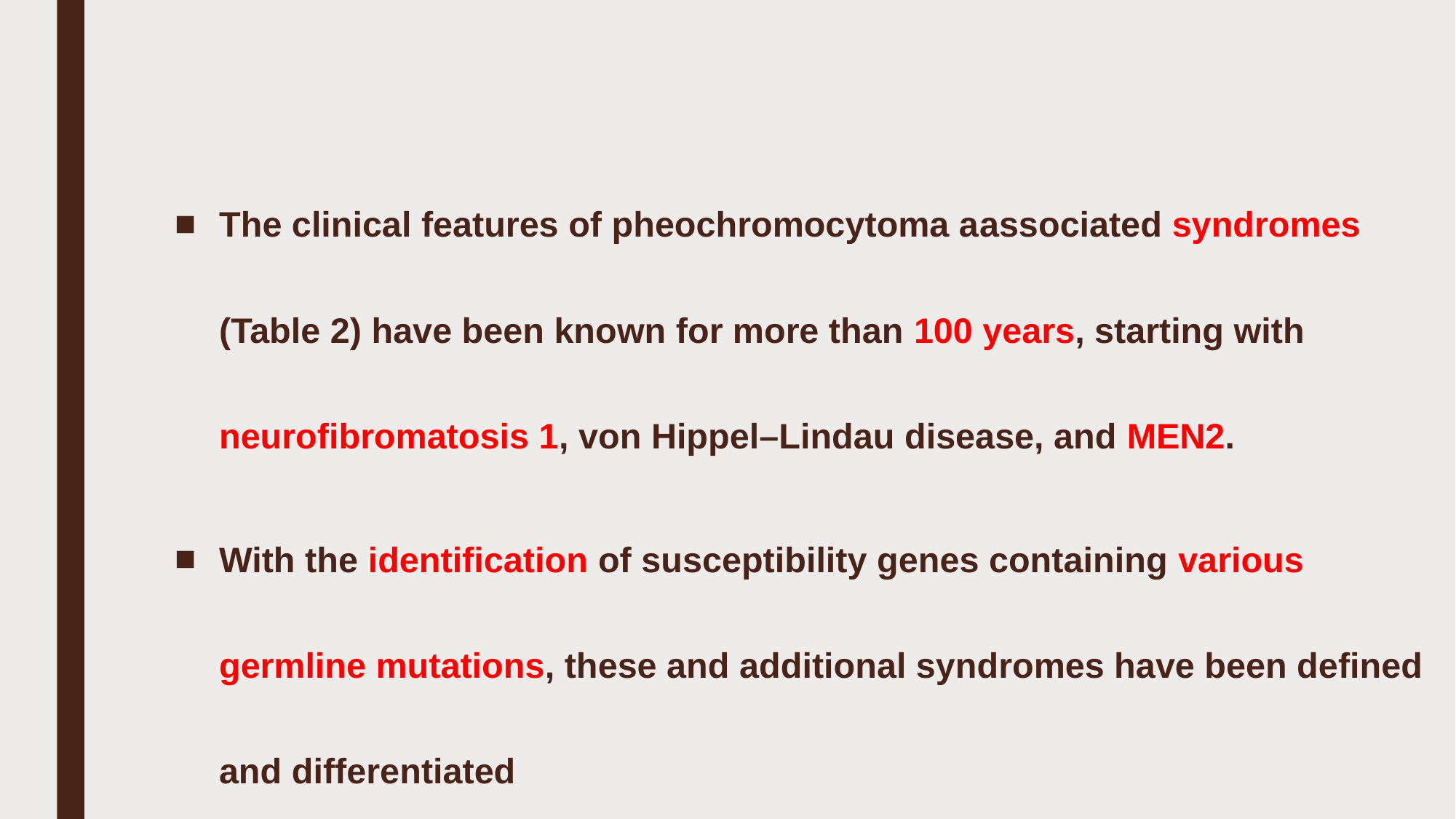

#
The clinical features of pheochromocytoma a­associated syndromes (Table 2) have been known for more than 100 years, starting with neurofibromatosis 1, von Hippel–Lindau disease, and MEN­2.
With the identification of susceptibility genes containing various germline mutations, these and additional syndromes have been defined and differentiated